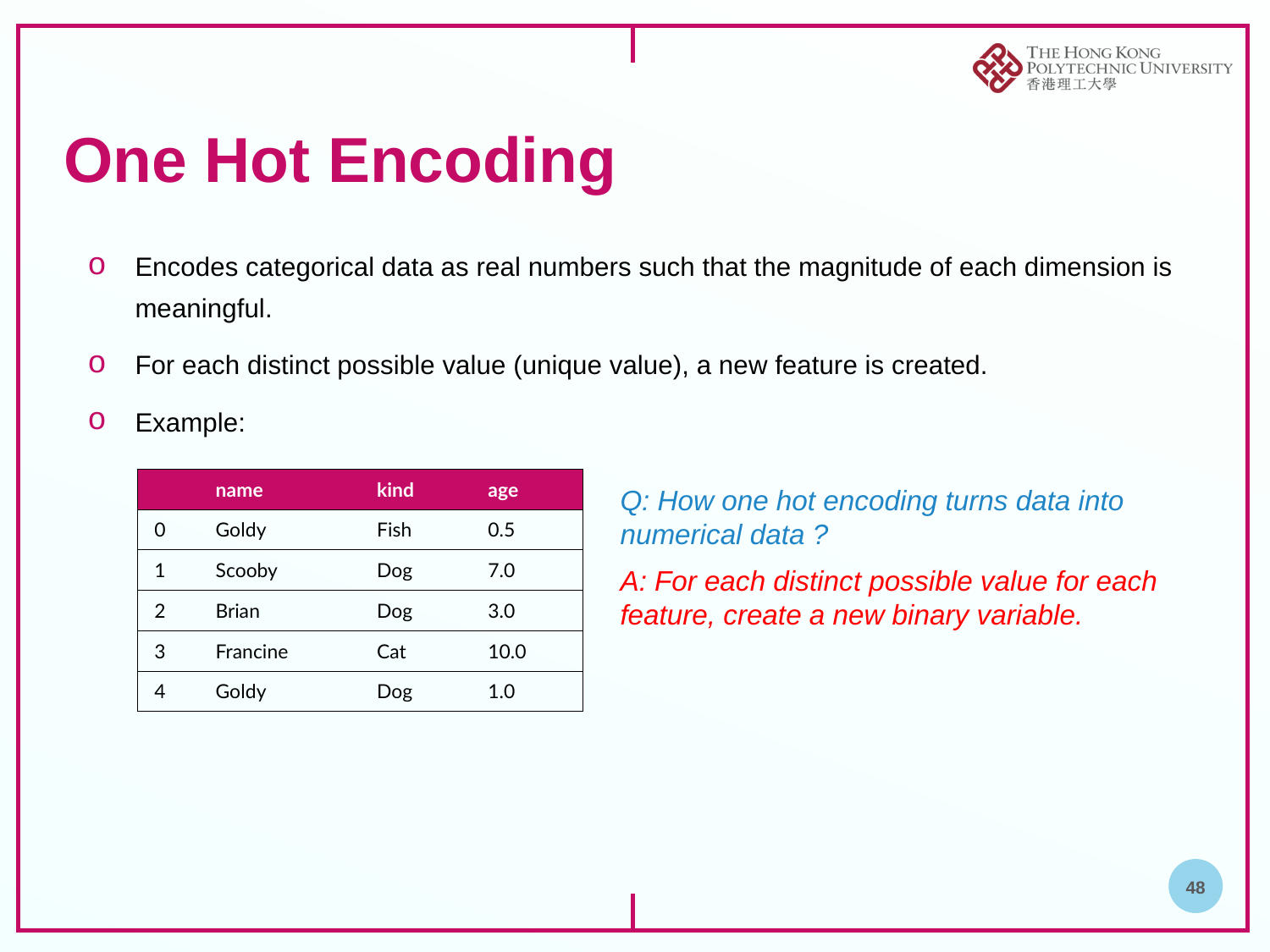

# One Hot Encoding
Encodes categorical data as real numbers such that the magnitude of each dimension is meaningful.
For each distinct possible value (unique value), a new feature is created.
Example:
|  | name | kind | age |
| --- | --- | --- | --- |
| 0 | Goldy | Fish | 0.5 |
| 1 | Scooby | Dog | 7.0 |
| 2 | Brian | Dog | 3.0 |
| 3 | Francine | Cat | 10.0 |
| 4 | Goldy | Dog | 1.0 |
Q: How one hot encoding turns data into numerical data ?
A: For each distinct possible value for each feature, create a new binary variable.